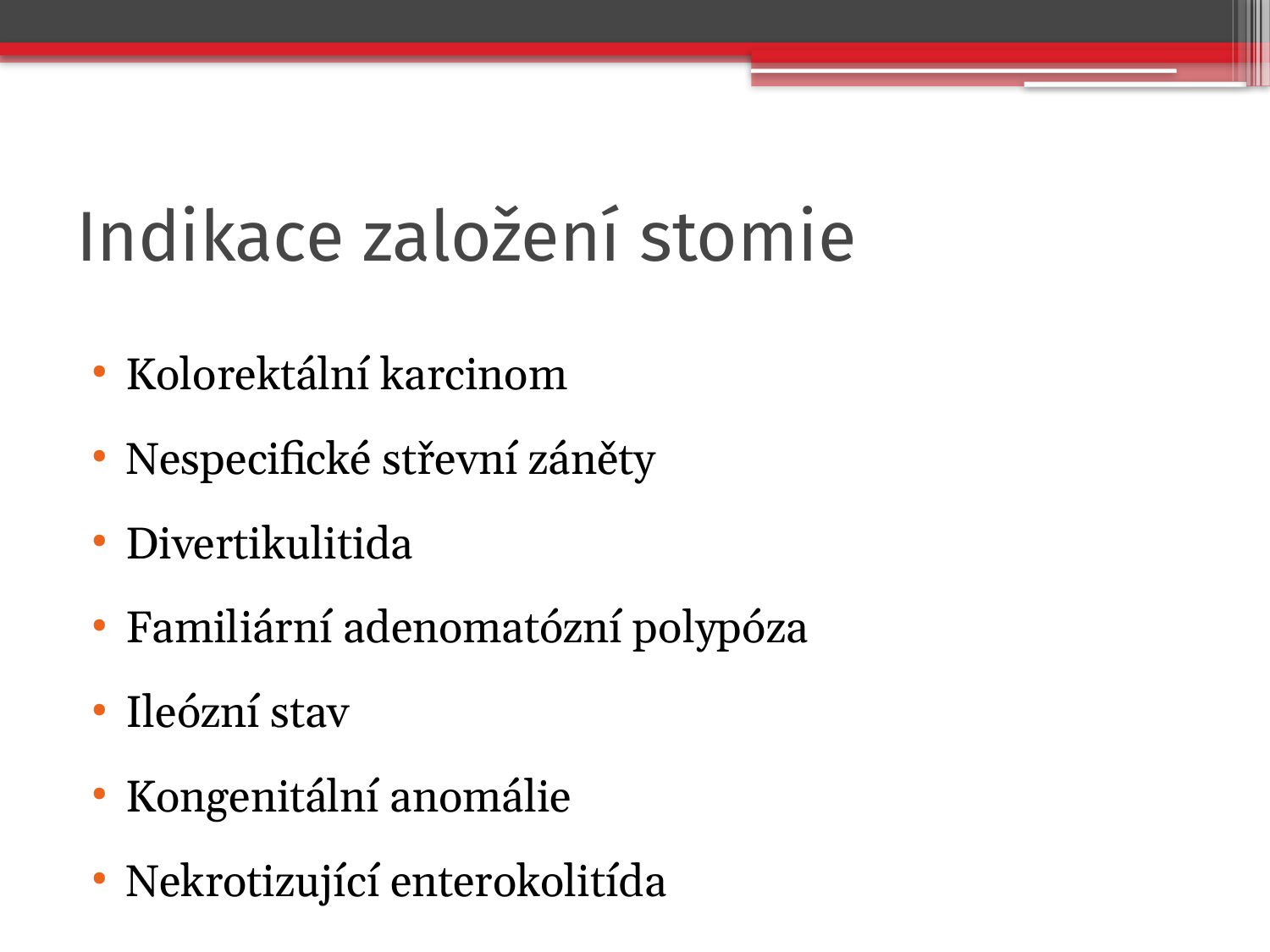

# Indikace založení stomie
Kolorektální karcinom
Nespecifické střevní záněty
Divertikulitida
Familiární adenomatózní polypóza
Ileózní stav
Kongenitální anomálie
Nekrotizující enterokolitída